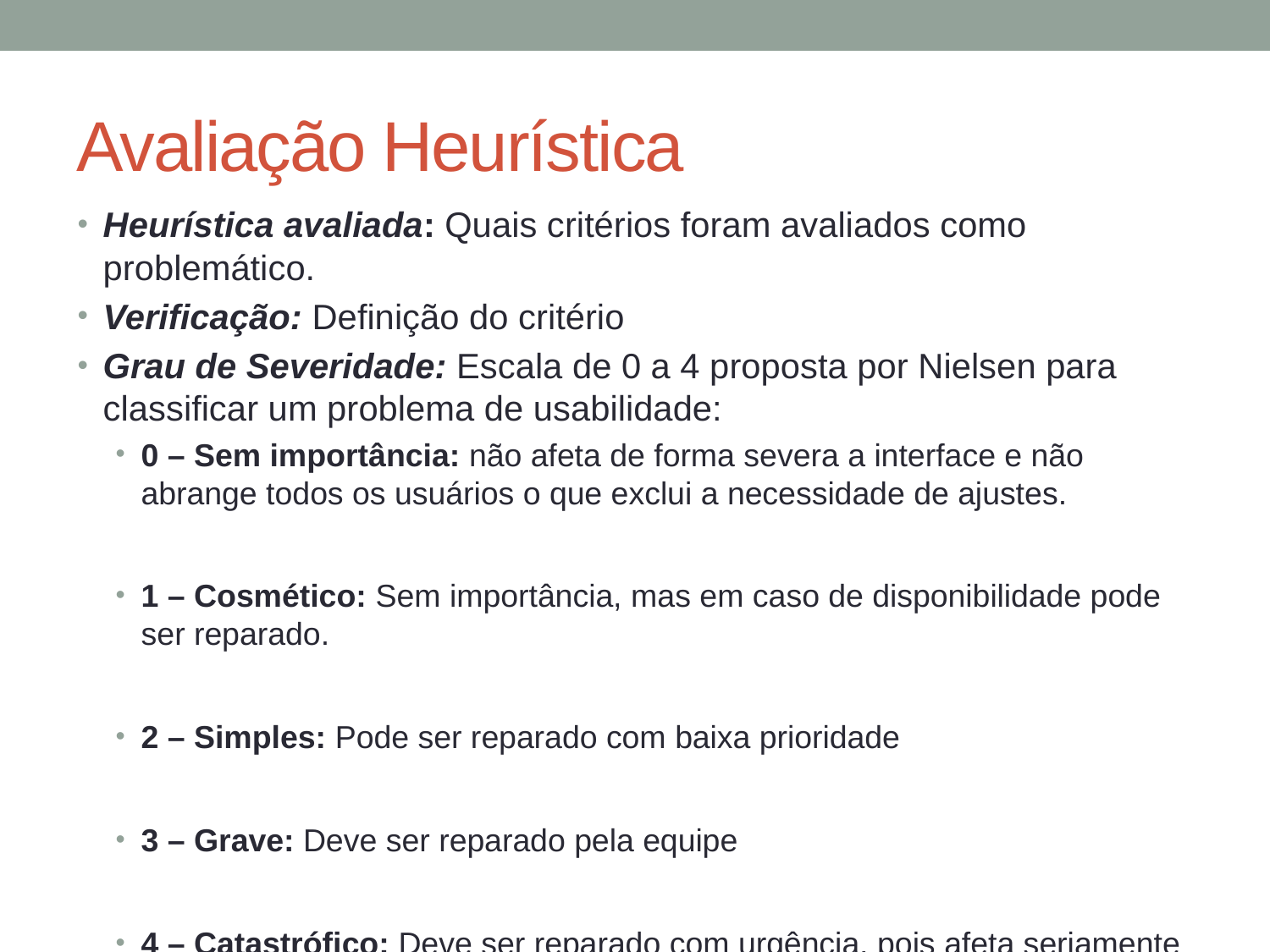

# Avaliação Heurística
Heurística avaliada: Quais critérios foram avaliados como problemático.
Verificação: Definição do critério
Grau de Severidade: Escala de 0 a 4 proposta por Nielsen para classificar um problema de usabilidade:
0 – Sem importância: não afeta de forma severa a interface e não abrange todos os usuários o que exclui a necessidade de ajustes.

1 – Cosmético: Sem importância, mas em caso de disponibilidade pode ser reparado.

2 – Simples: Pode ser reparado com baixa prioridade

3 – Grave: Deve ser reparado pela equipe

4 – Catastrófico: Deve ser reparado com urgência, pois afeta seriamente a utilização do produto